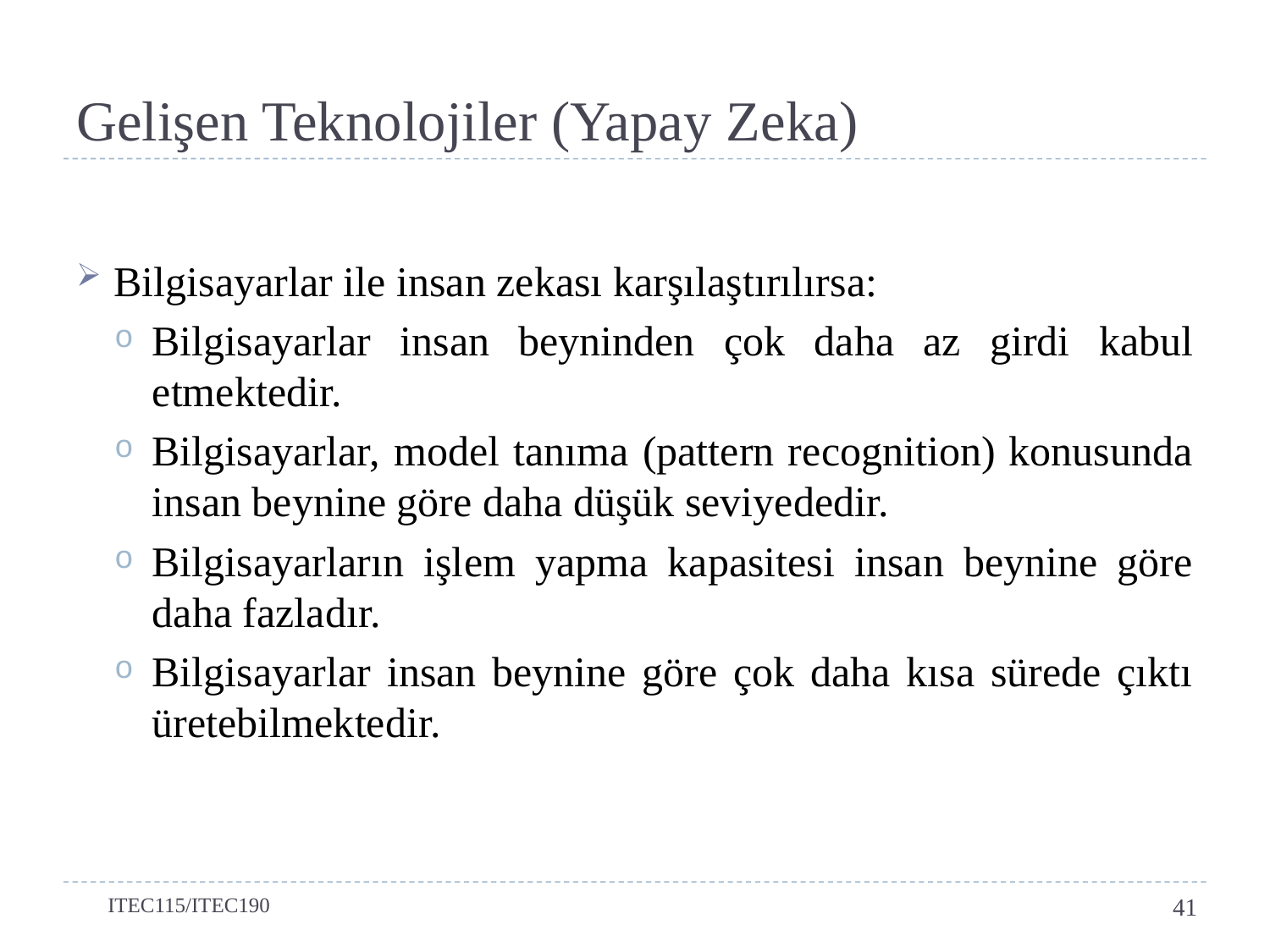

# Gelişen Teknolojiler (Yapay Zeka)

Bilgisayarlar ile insan zekası karşılaştırılırsa:
Bilgisayarlar insan beyninden çok daha az girdi kabul etmektedir.
Bilgisayarlar, model tanıma (pattern recognition) konusunda insan beynine göre daha düşük seviyededir.
Bilgisayarların işlem yapma kapasitesi insan beynine göre daha fazladır.
Bilgisayarlar insan beynine göre çok daha kısa sürede çıktı üretebilmektedir.
ITEC115/ITEC190
41